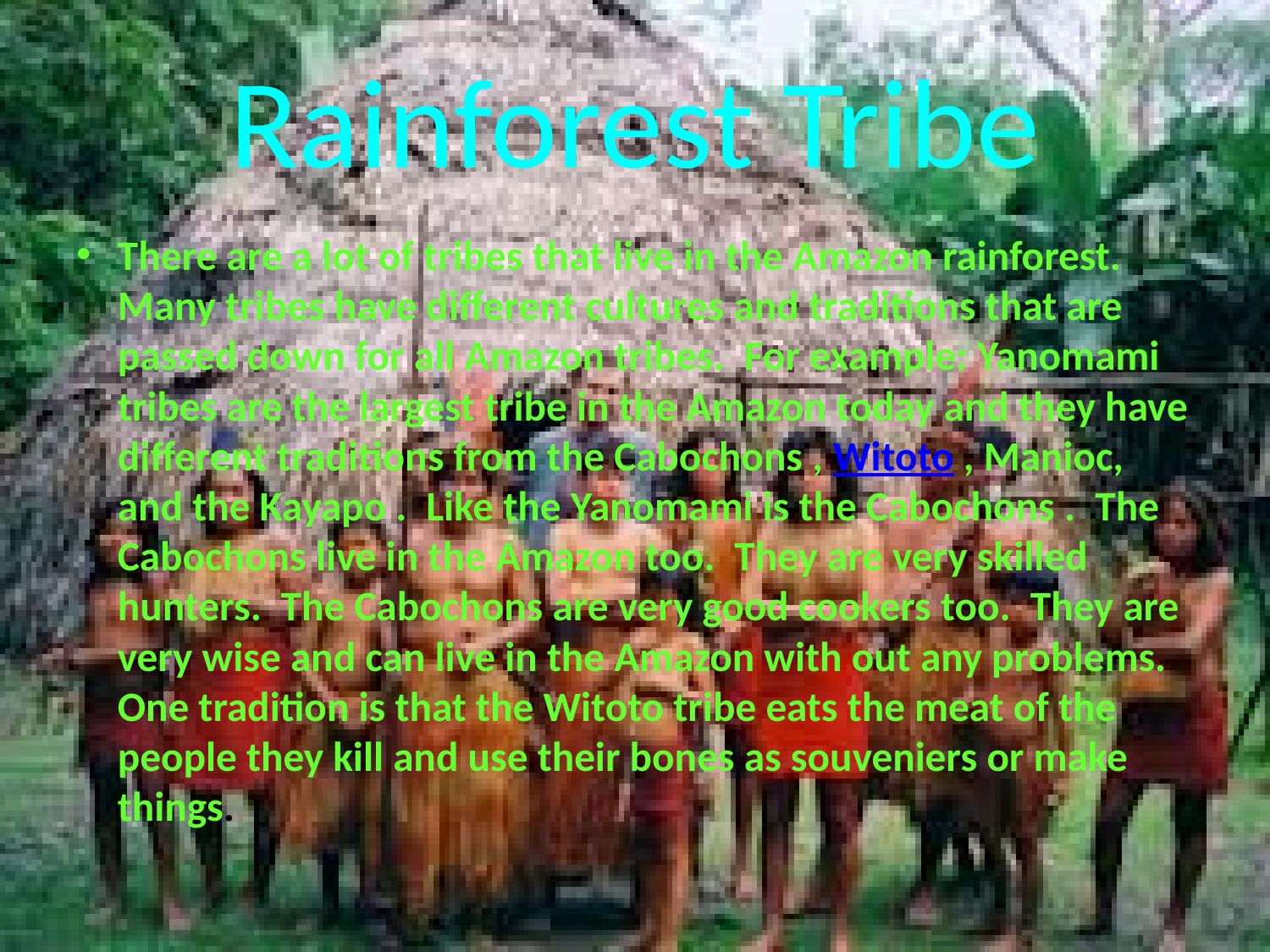

# Rainforest Tribe
There are a lot of tribes that live in the Amazon rainforest.  Many tribes have different cultures and traditions that are passed down for all Amazon tribes.  For example: Yanomami  tribes are the largest tribe in the Amazon today and they have different traditions from the Cabochons , Witoto , Manioc, and the Kayapo .  Like the Yanomami is the Cabochons .  The Cabochons live in the Amazon too.  They are very skilled hunters.  The Cabochons are very good cookers too.  They are very wise and can live in the Amazon with out any problems.  One tradition is that the Witoto tribe eats the meat of the people they kill and use their bones as souveniers or make things.